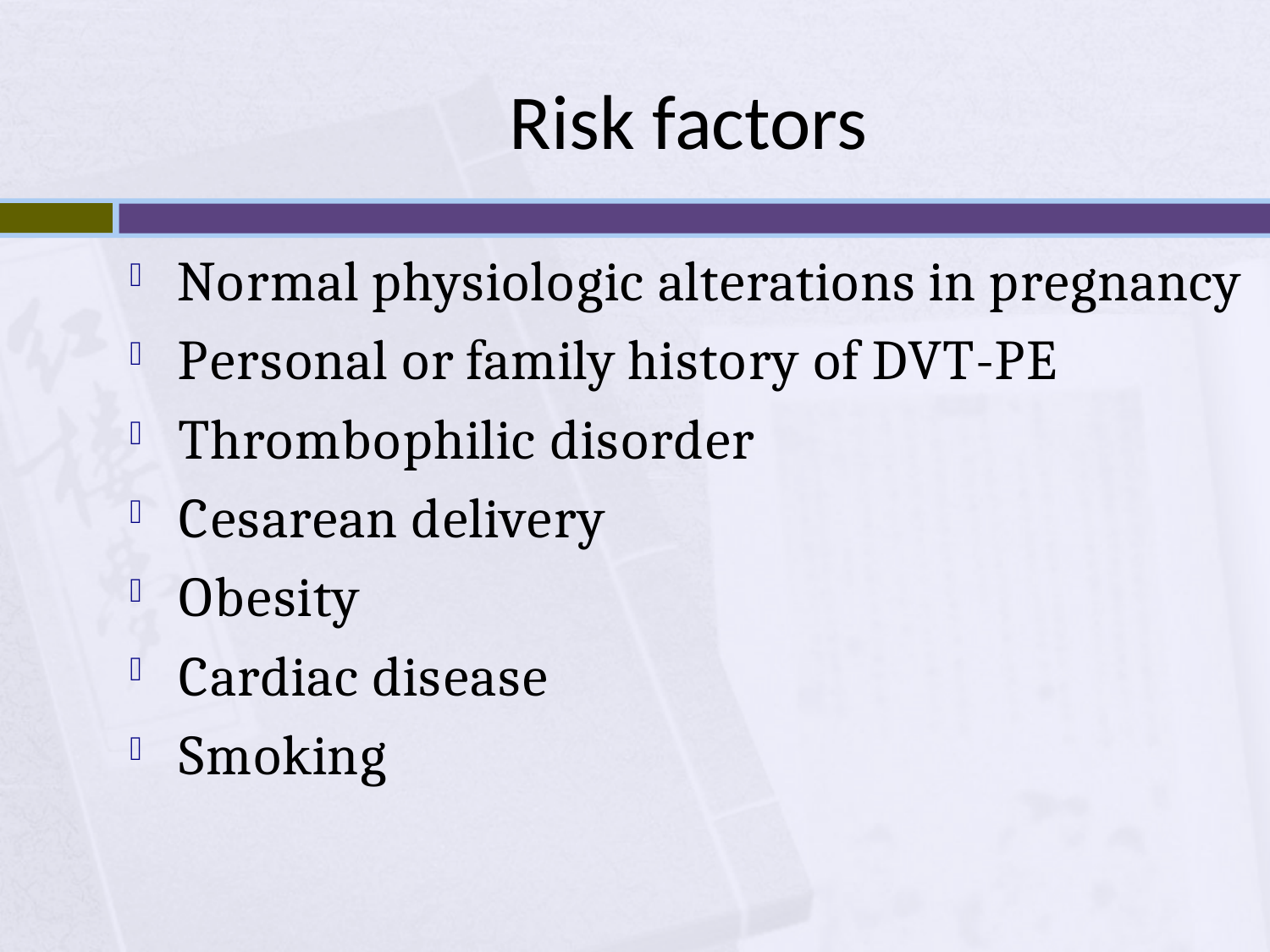

# Risk factors
Normal physiologic alterations in pregnancy
Personal or family history of DVT-PE
Thrombophilic disorder
Cesarean delivery
Obesity
Cardiac disease
Smoking